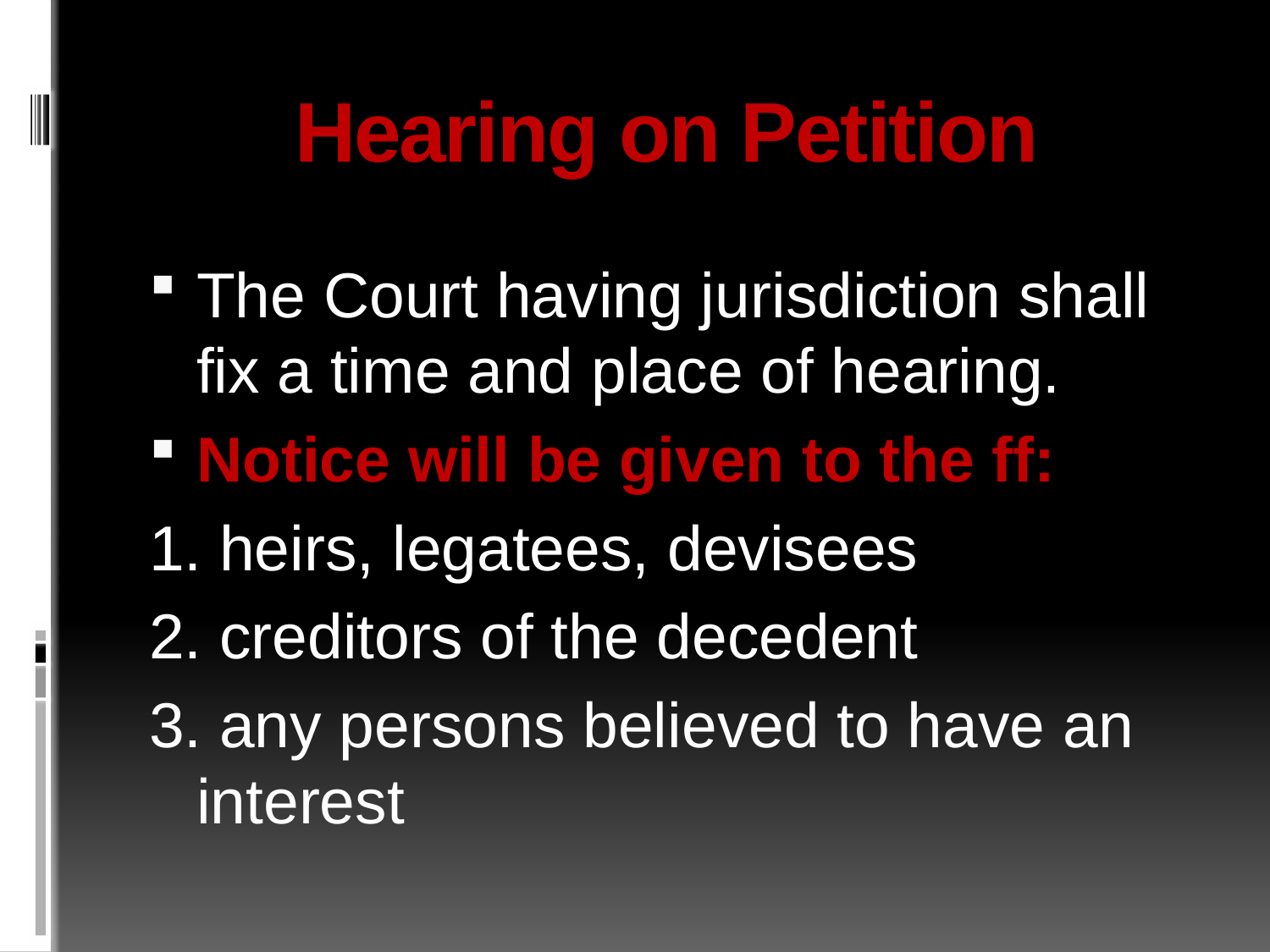

# Hearing on Petition
The Court having jurisdiction shall fix a time and place of hearing.
Notice will be given to the ff:
1. heirs, legatees, devisees
2. creditors of the decedent
3. any persons believed to have an interest